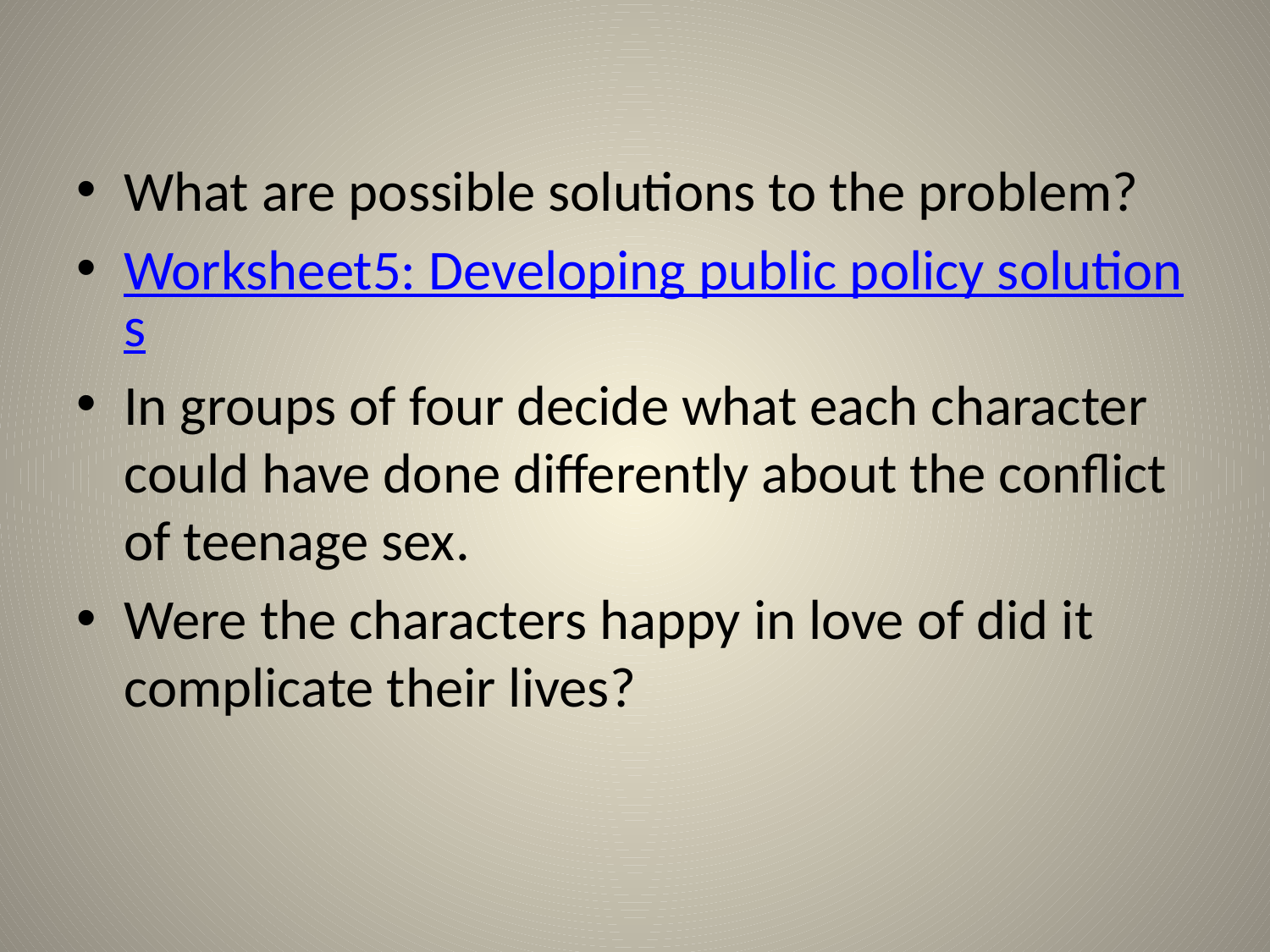

What are possible solutions to the problem?
Worksheet5: Developing public policy solutions
In groups of four decide what each character could have done differently about the conflict of teenage sex.
Were the characters happy in love of did it complicate their lives?